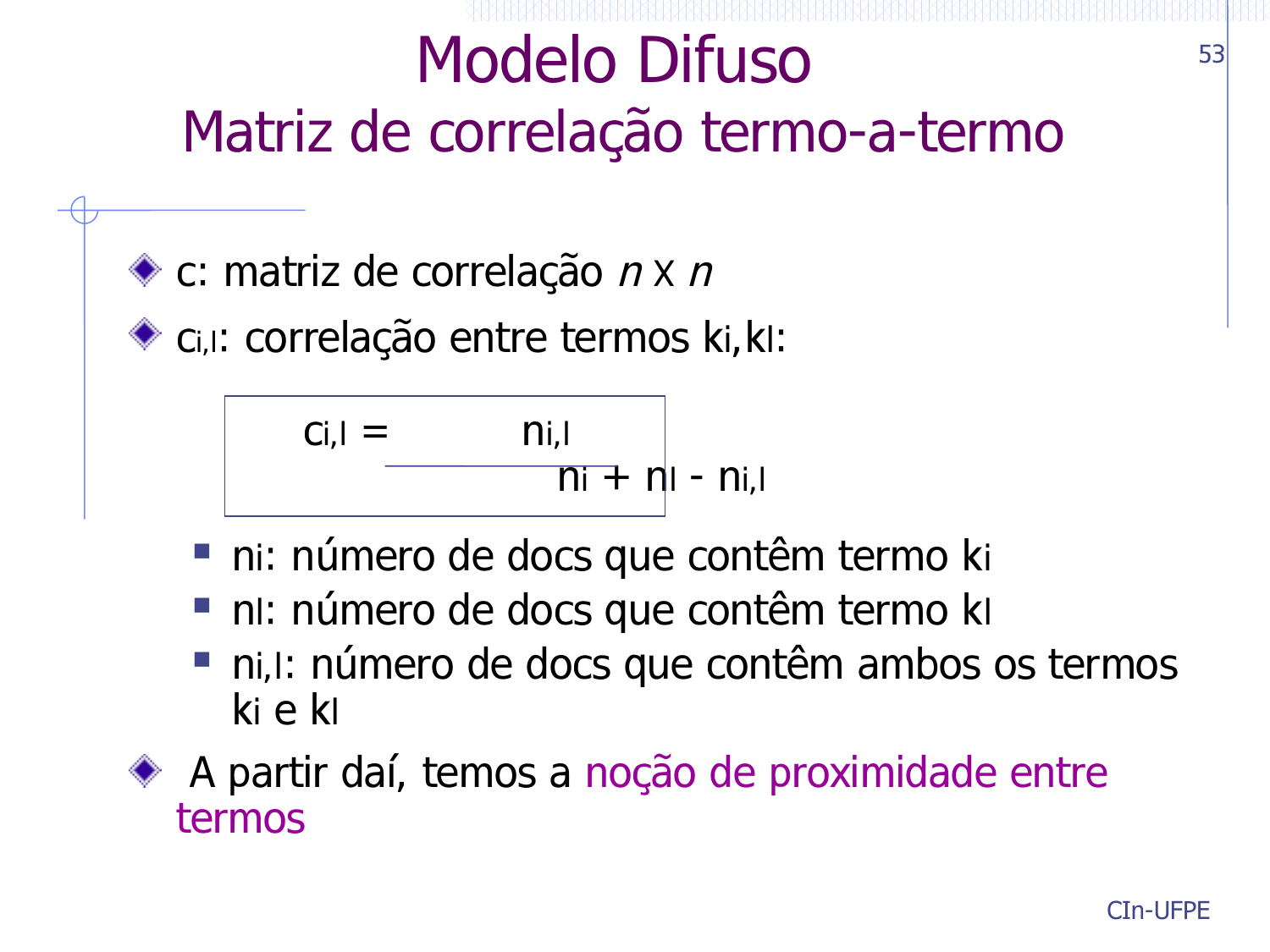

# Modelo Difuso Matriz de correlação termo-a-termo
53
c: matriz de correlação n X n
ci,l: correlação entre termos ki,kl:											ci,l =          ni,l             						ni + nl - ni,l
ni: número de docs que contêm termo ki
nl: número de docs que contêm termo kl
ni,l: número de docs que contêm ambos os termos ki e kl
 A partir daí, temos a noção de proximidade entre termos

CIn-UFPE